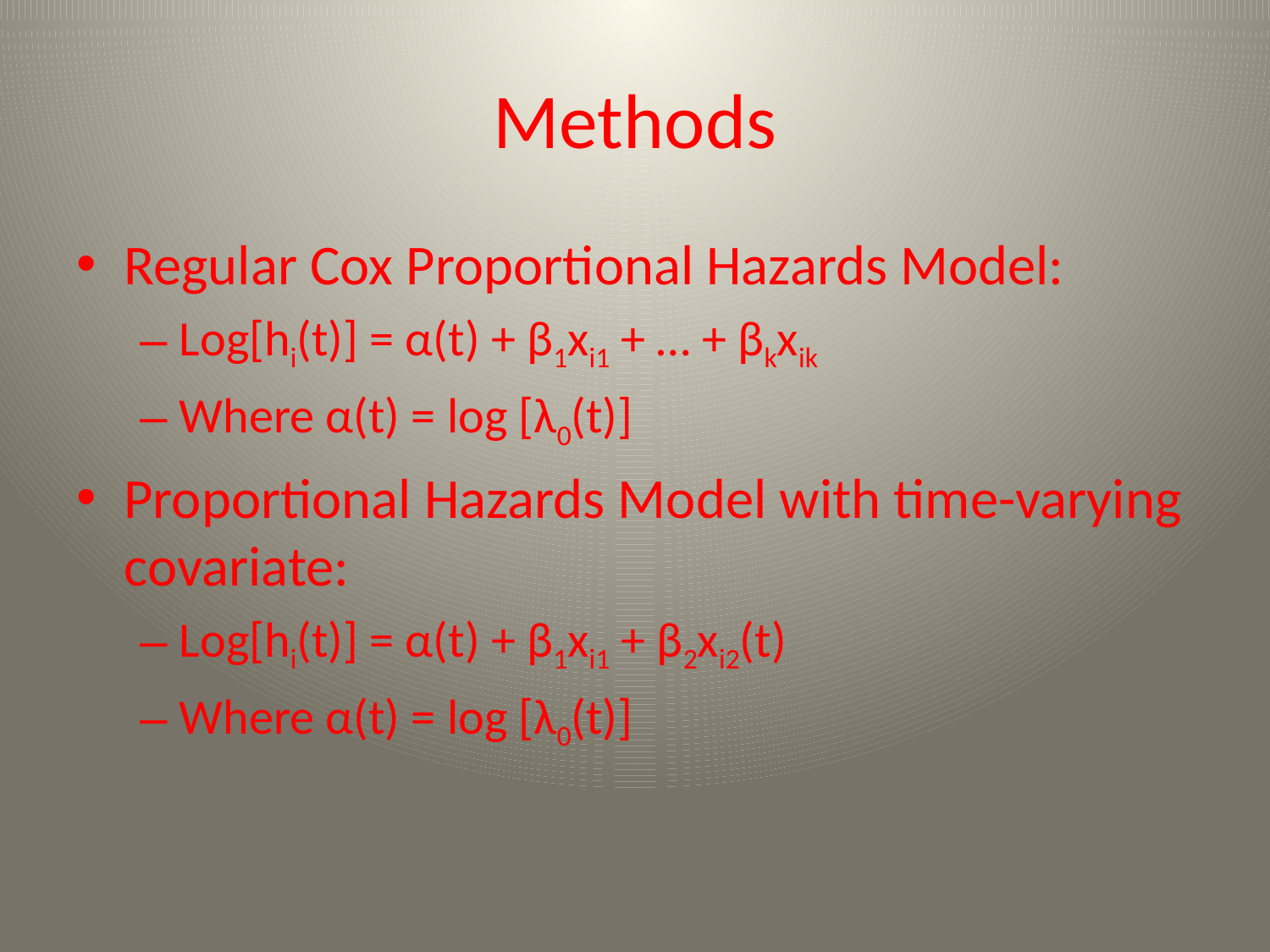

# Methods
Regular Cox Proportional Hazards Model:
Log[hi(t)] = α(t) + β1xi1 + … + βkxik
Where α(t) = log [λ0(t)]
Proportional Hazards Model with time-varying covariate:
Log[hi(t)] = α(t) + β1xi1 + β2xi2(t)
Where α(t) = log [λ0(t)]